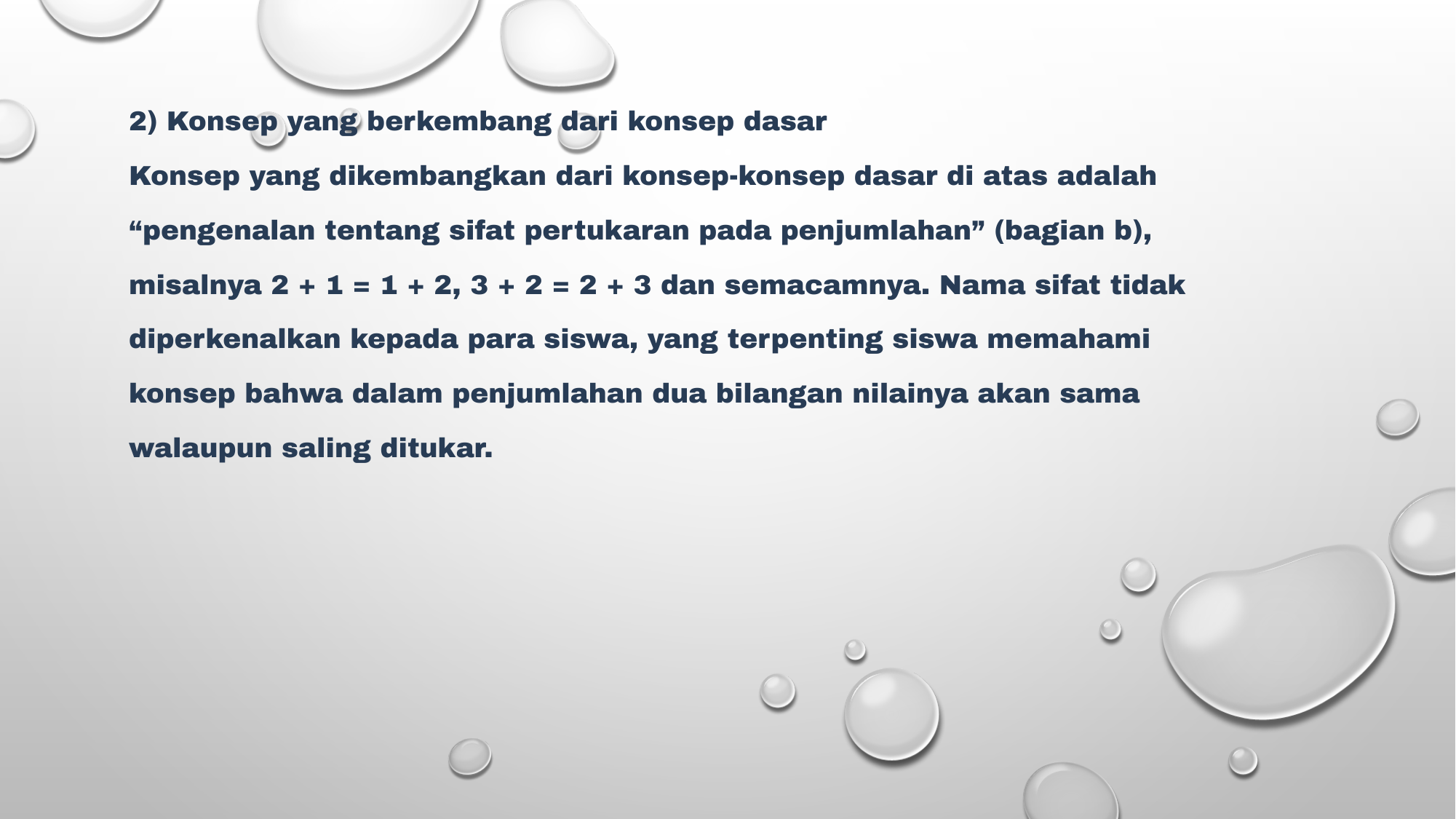

2) Konsep yang berkembang dari konsep dasar
Konsep yang dikembangkan dari konsep-konsep dasar di atas adalah
“pengenalan tentang sifat pertukaran pada penjumlahan” (bagian b),
misalnya 2 + 1 = 1 + 2, 3 + 2 = 2 + 3 dan semacamnya. Nama sifat tidak
diperkenalkan kepada para siswa, yang terpenting siswa memahami
konsep bahwa dalam penjumlahan dua bilangan nilainya akan sama
walaupun saling ditukar.